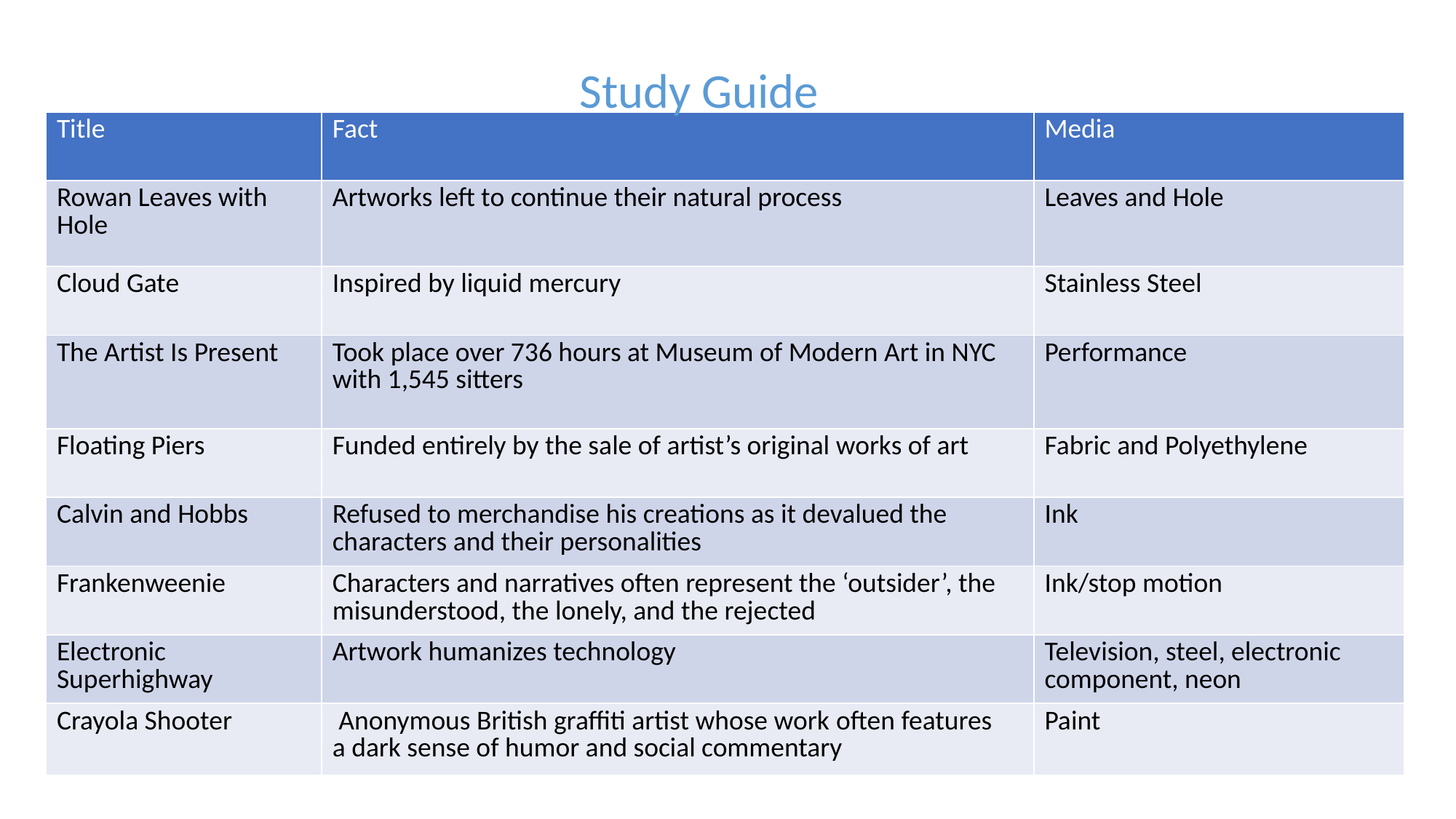

Study Guide
| Title | Fact | Media |
| --- | --- | --- |
| Rowan Leaves with Hole | Artworks left to continue their natural process | Leaves and Hole |
| Cloud Gate | Inspired by liquid mercury | Stainless Steel |
| The Artist Is Present | ​Took place over 736 hours at Museum of Modern Art in NYC with 1,545 sitters | Performance |
| Floating Piers | Funded entirely by the sale of artist’s original works of art | Fabric and Polyethylene |
| Calvin and Hobbs | Refused to merchandise his creations as it devalued the characters and their personalities | Ink |
| Frankenweenie | Characters and narratives often represent the ‘outsider’, the misunderstood, the lonely, and the rejected | Ink/stop motion |
| Electronic Superhighway | Artwork humanizes technology | Television, steel, electronic component, neon |
| Crayola Shooter | ​Anonymous British graffiti artist whose work often features a dark sense of humor and social commentary | Paint |